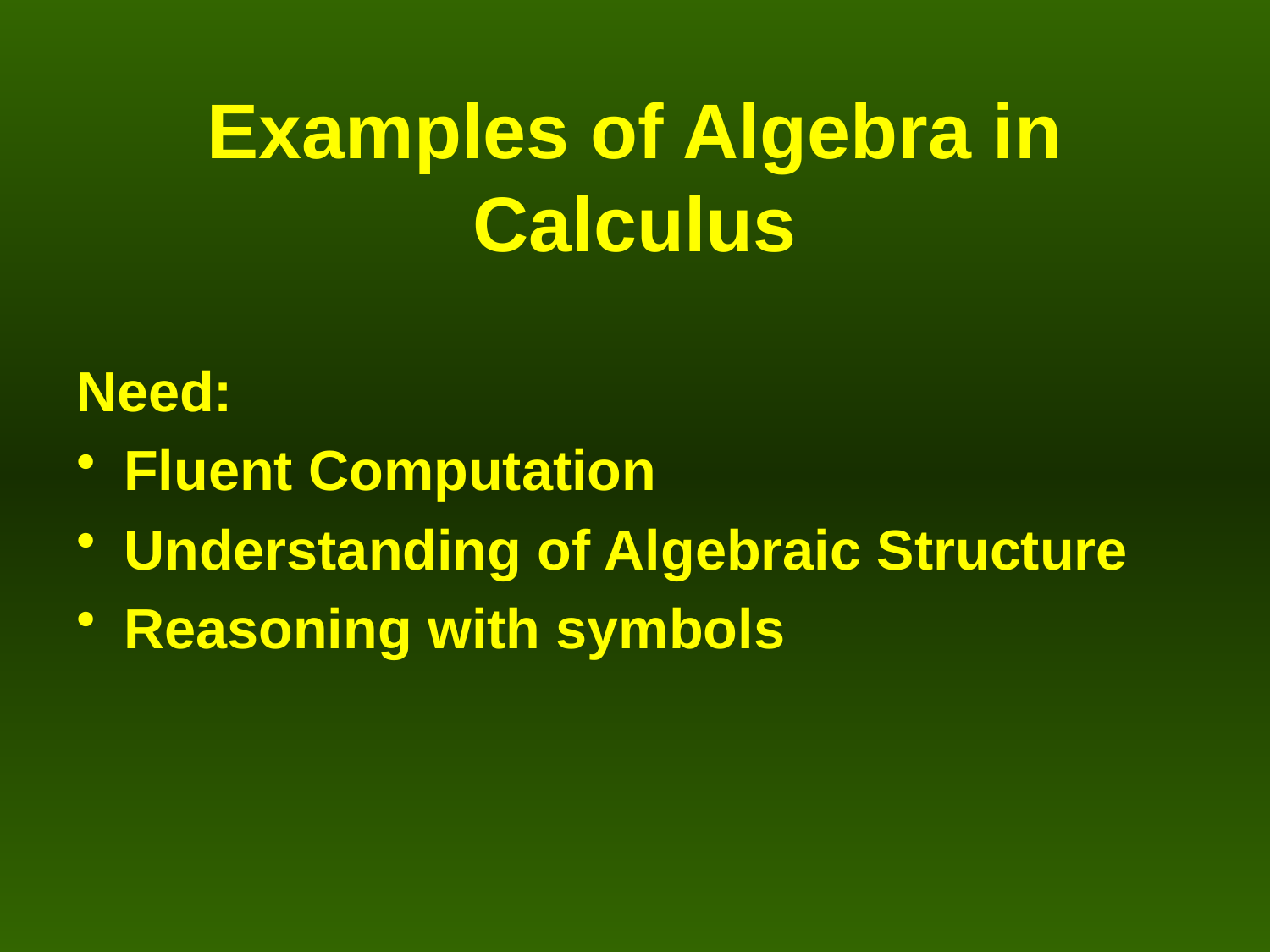

# Examples of Algebra in Calculus
Need:
Fluent Computation
Understanding of Algebraic Structure
Reasoning with symbols